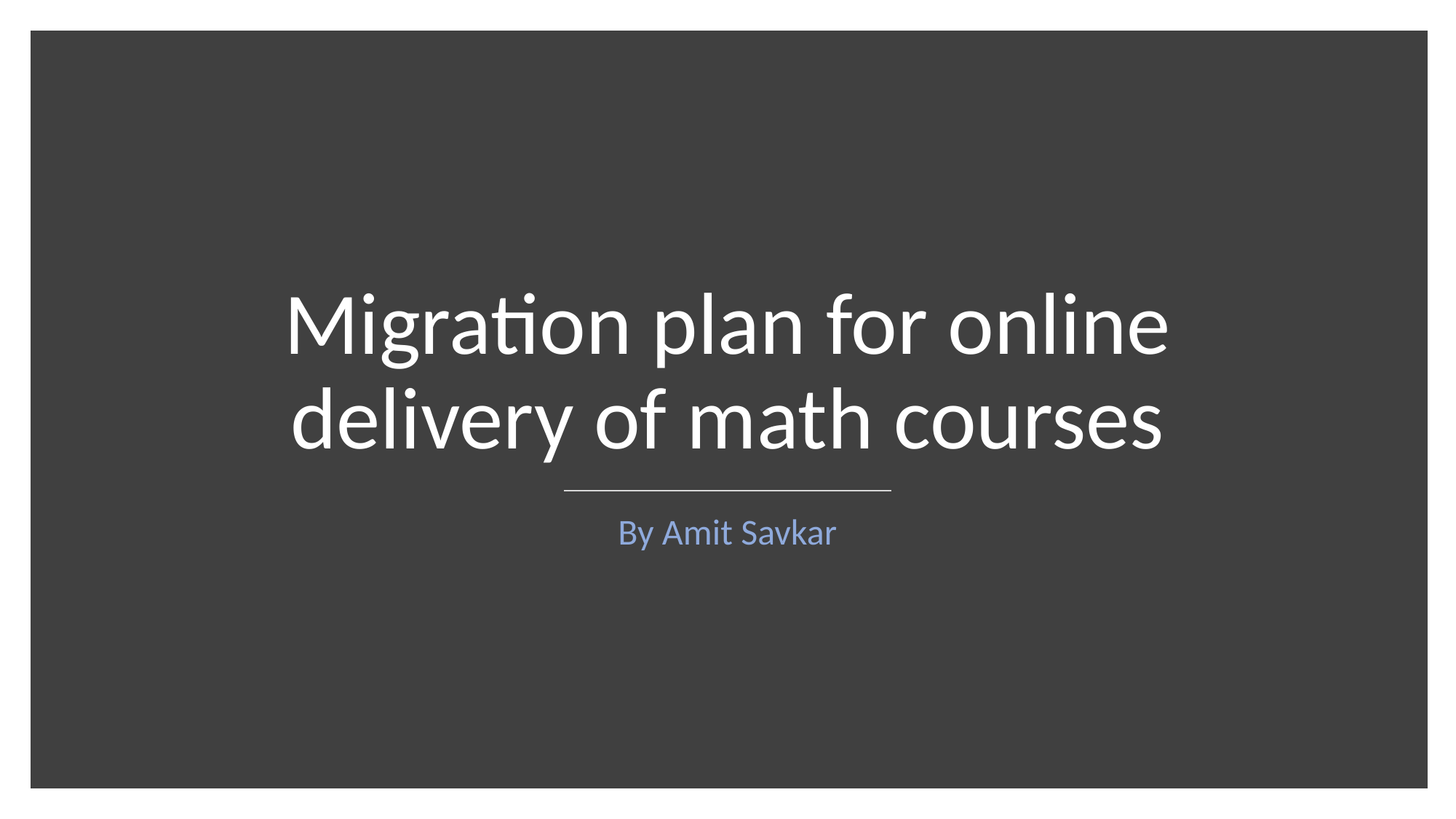

# Migration plan for online delivery of math courses
By Amit Savkar